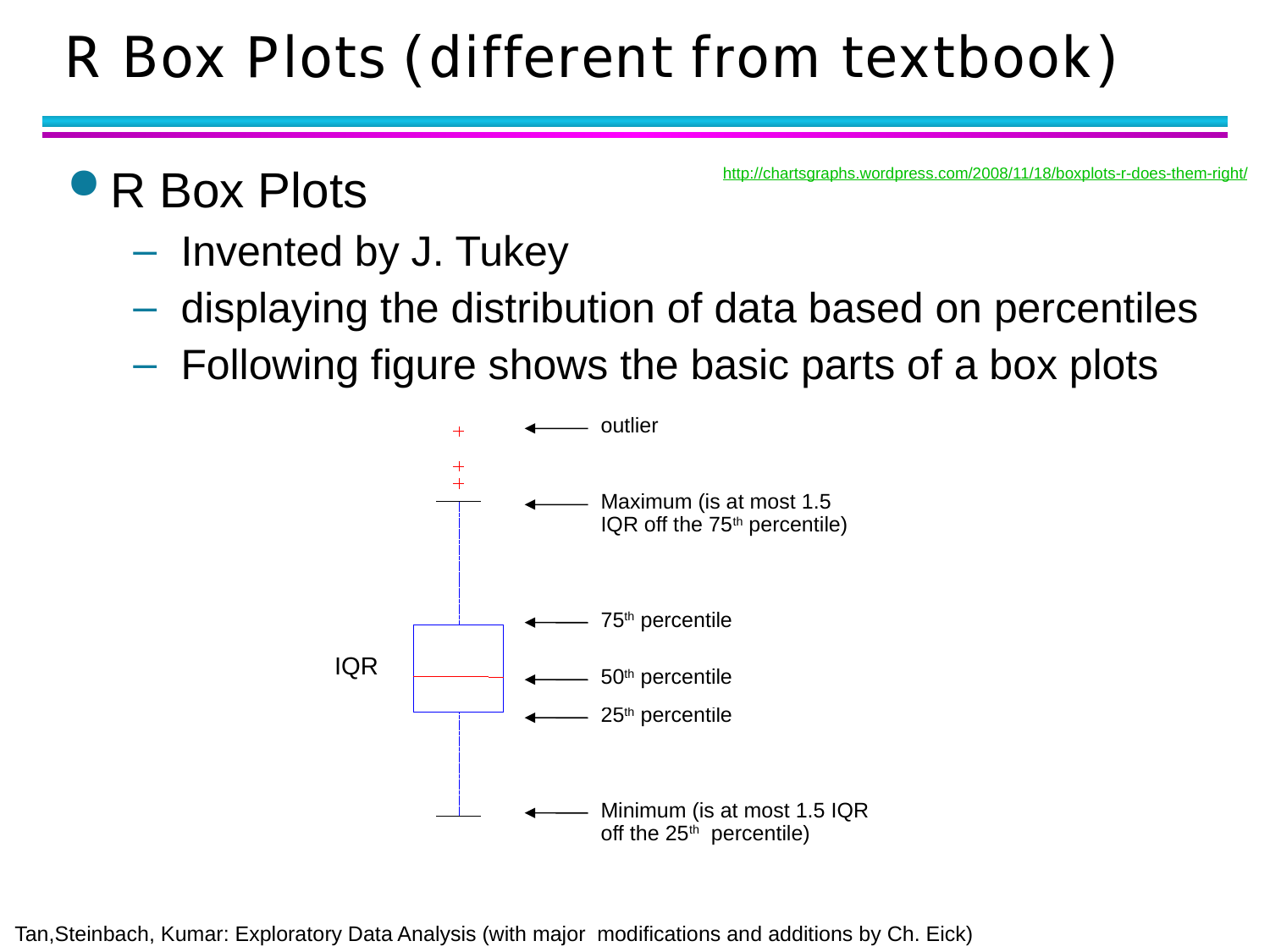

# R Box Plots (different from textbook)
R Box Plots
Invented by J. Tukey
displaying the distribution of data based on percentiles
Following figure shows the basic parts of a box plots

http://chartsgraphs.wordpress.com/2008/11/18/boxplots-r-does-them-right/

outlier

Maximum (is at most 1.5 IQR off the 75th percentile)

75th percentile

50th percentile

25th percentile

Minimum (is at most 1.5 IQR off the 25th  percentile)

IQR